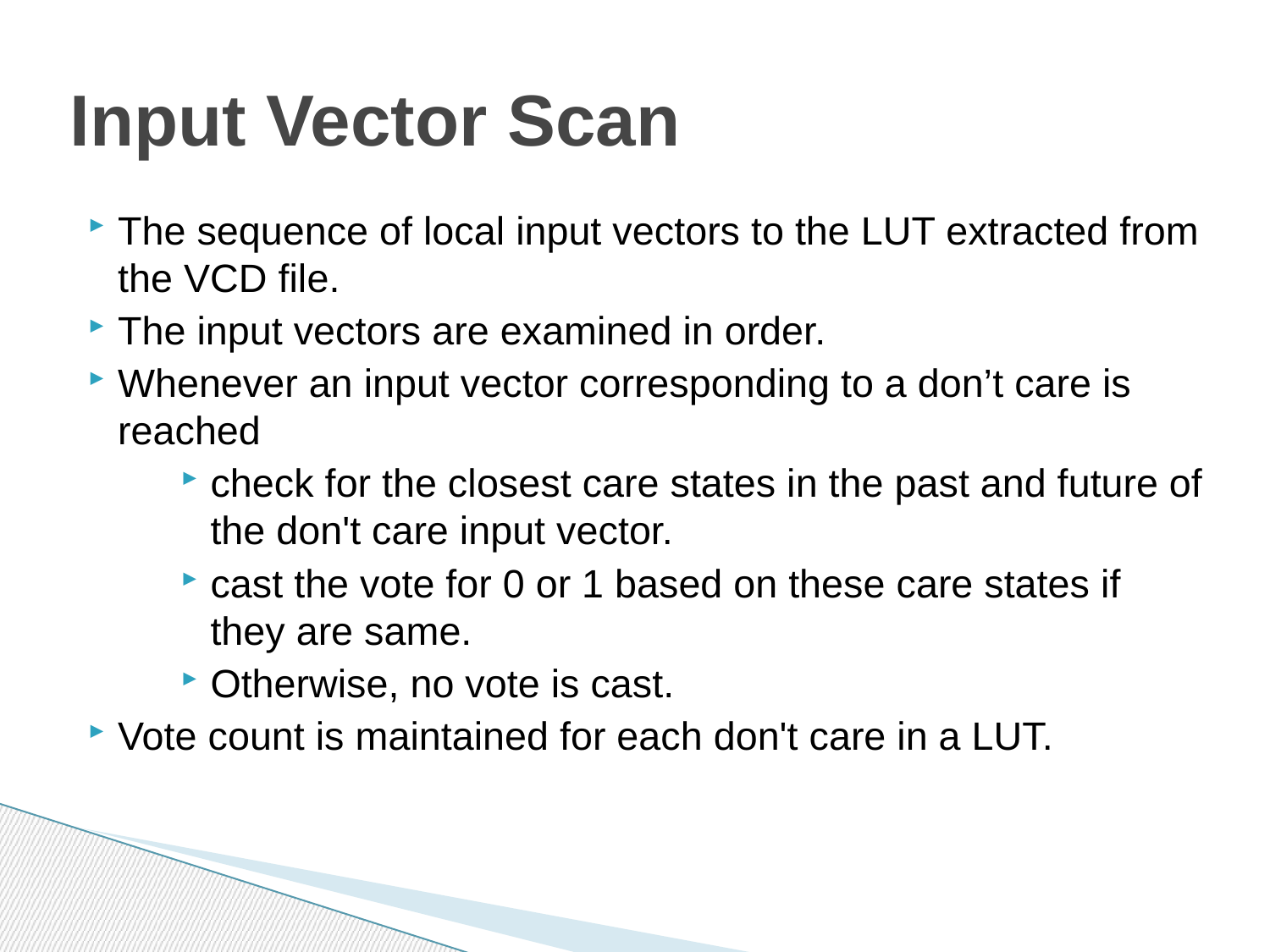

# Input Vector Scan
The sequence of local input vectors to the LUT extracted from the VCD file.
The input vectors are examined in order.
Whenever an input vector corresponding to a don’t care is reached
check for the closest care states in the past and future of the don't care input vector.
cast the vote for 0 or 1 based on these care states if they are same.
Otherwise, no vote is cast.
Vote count is maintained for each don't care in a LUT.
15